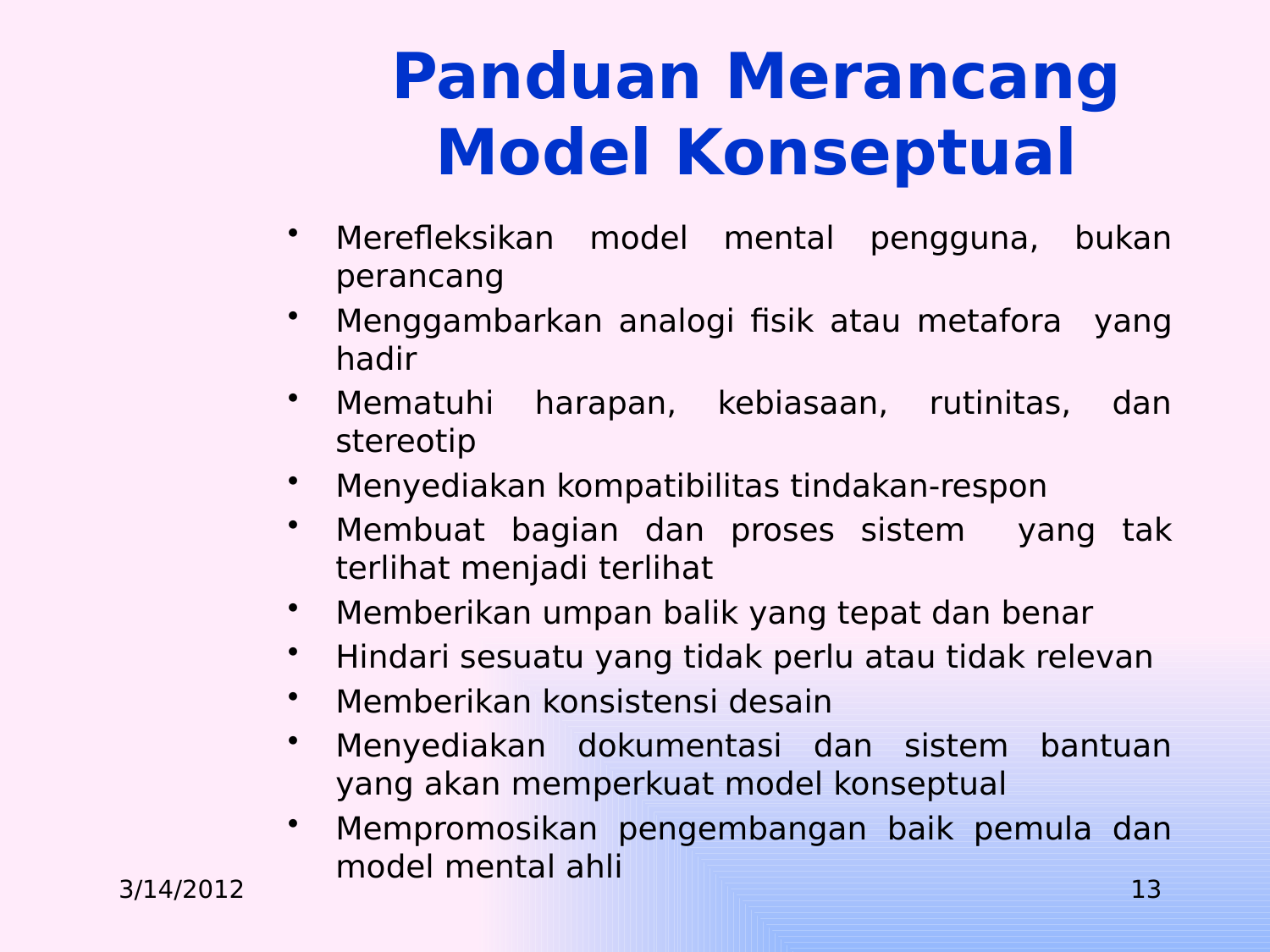

# Panduan Merancang Model Konseptual
Merefleksikan model mental pengguna, bukan perancang
Menggambarkan analogi fisik atau metafora  yang hadir
Mematuhi harapan, kebiasaan, rutinitas, dan stereotip
Menyediakan kompatibilitas tindakan-respon
Membuat bagian dan proses sistem  yang tak terlihat menjadi terlihat
Memberikan umpan balik yang tepat dan benar
Hindari sesuatu yang tidak perlu atau tidak relevan
Memberikan konsistensi desain
Menyediakan dokumentasi dan sistem bantuan yang akan memperkuat model konseptual
Mempromosikan pengembangan baik pemula dan model mental ahli
3/14/2012
13